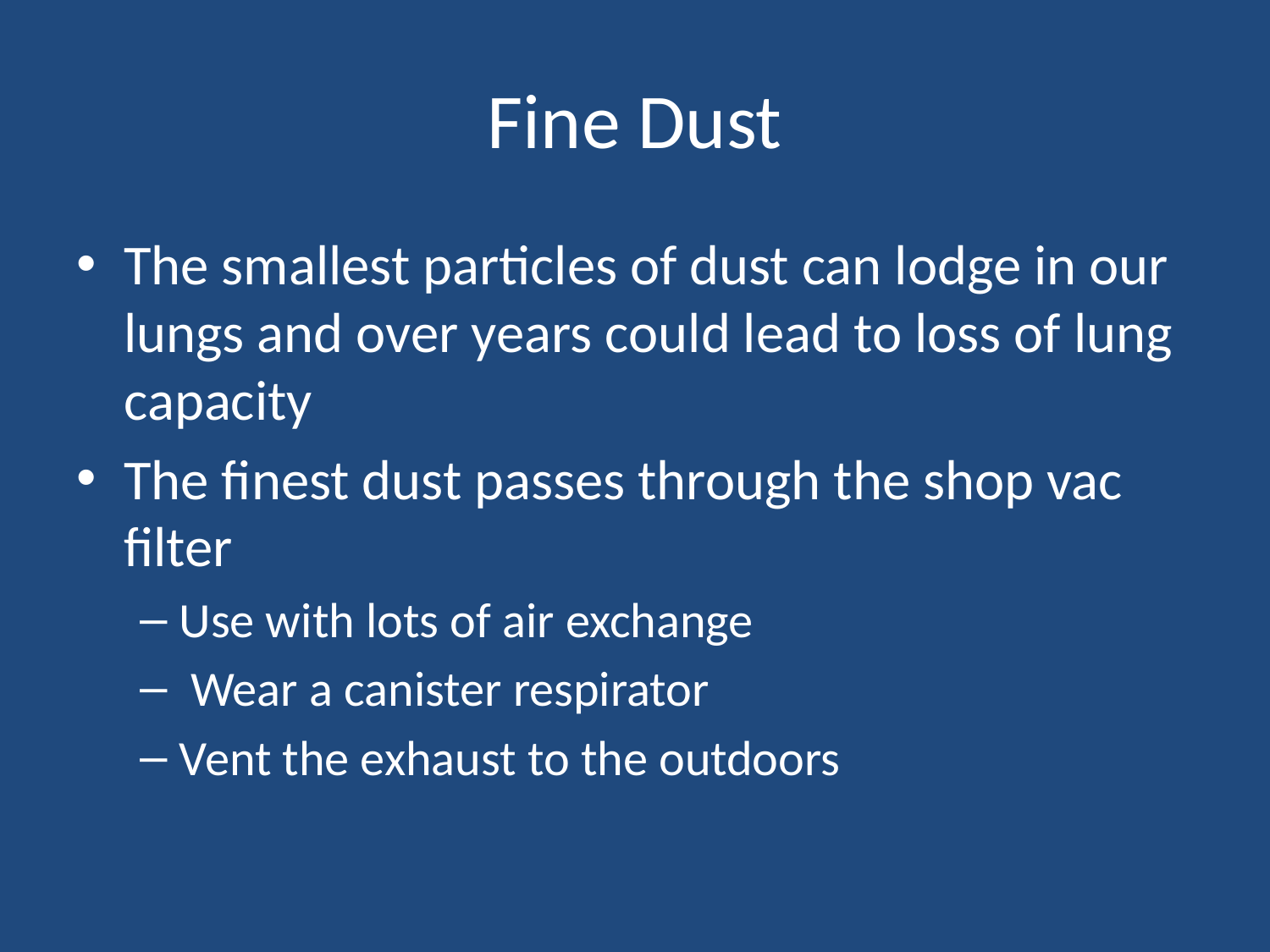

# Fine Dust
The smallest particles of dust can lodge in our  lungs and over years could lead to loss of lung capacity
The finest dust passes through the shop vac filter
Use with lots of air exchange
 Wear a canister respirator
Vent the exhaust to the outdoors